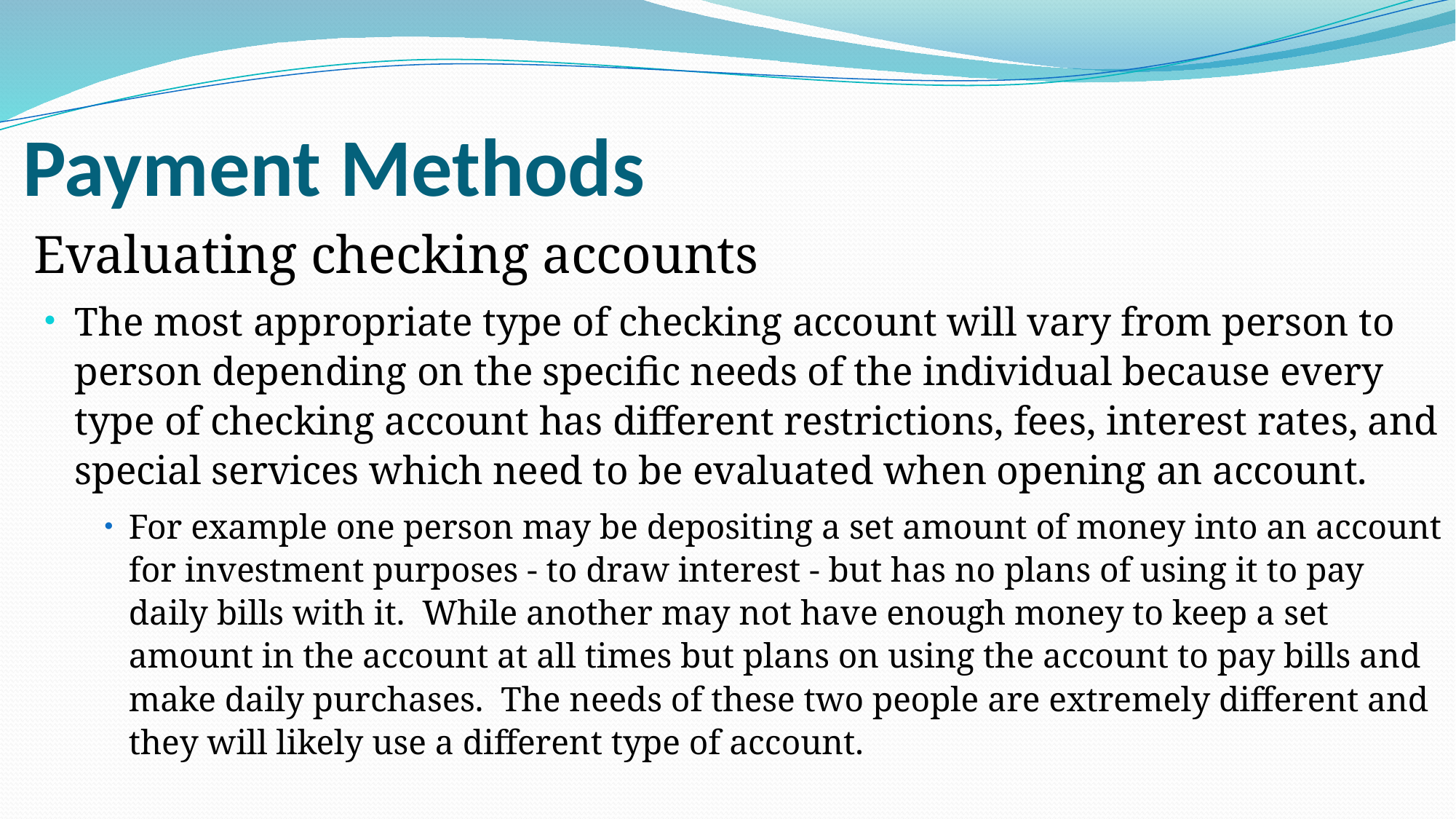

# Payment Methods
Evaluating checking accounts
The most appropriate type of checking account will vary from person to person depending on the specific needs of the individual because every type of checking account has different restrictions, fees, interest rates, and special services which need to be evaluated when opening an account.
For example one person may be depositing a set amount of money into an account for investment purposes - to draw interest - but has no plans of using it to pay daily bills with it.  While another may not have enough money to keep a set amount in the account at all times but plans on using the account to pay bills and make daily purchases.  The needs of these two people are extremely different and they will likely use a different type of account.